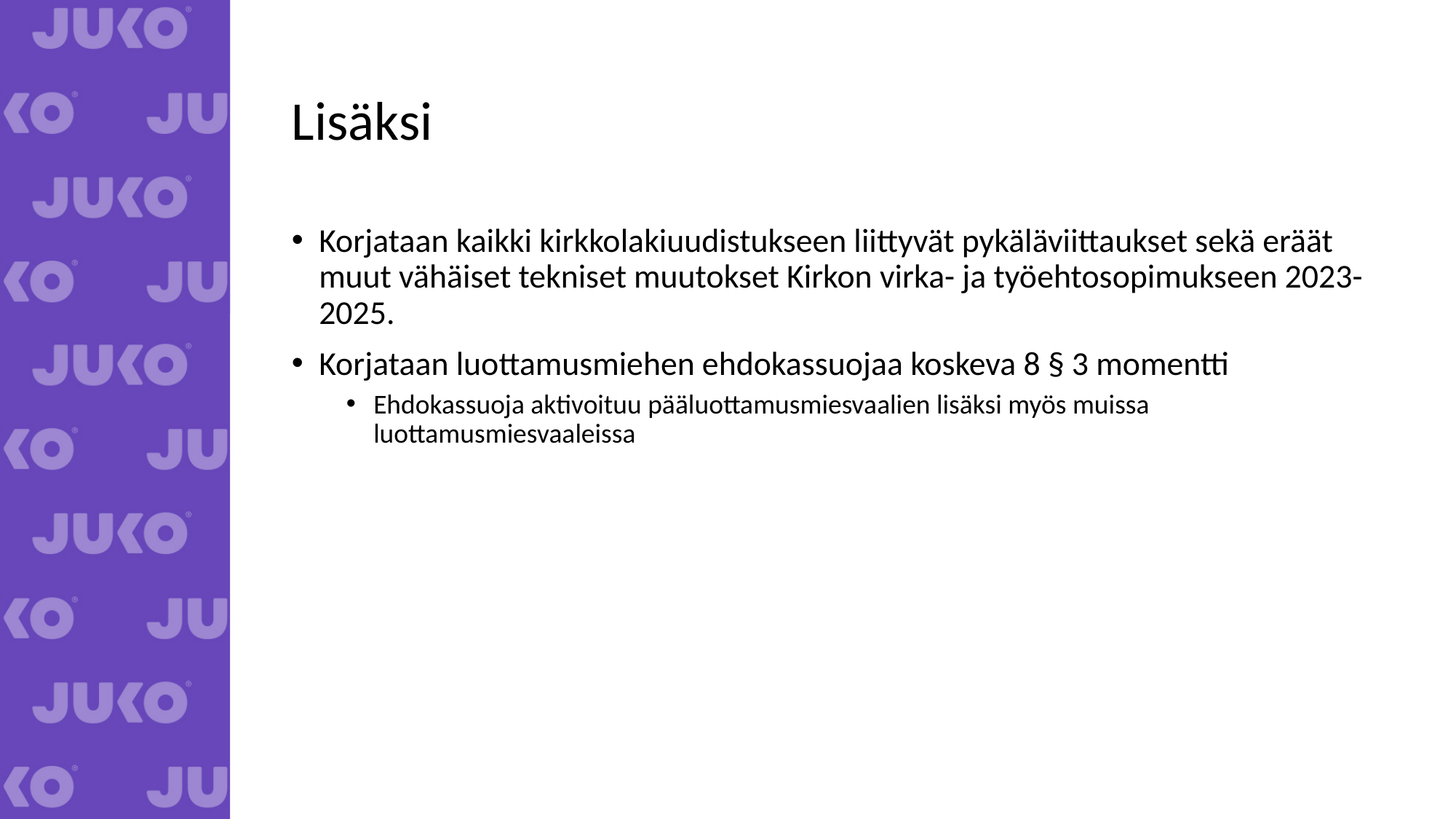

# Lisäksi
Korjataan kaikki kirkkolakiuudistukseen liittyvät pykäläviittaukset sekä eräät muut vähäiset tekniset muutokset Kirkon virka- ja työehtosopimukseen 2023-2025.
Korjataan luottamusmiehen ehdokassuojaa koskeva 8 § 3 momentti
Ehdokassuoja aktivoituu pääluottamusmiesvaalien lisäksi myös muissa luottamusmiesvaaleissa